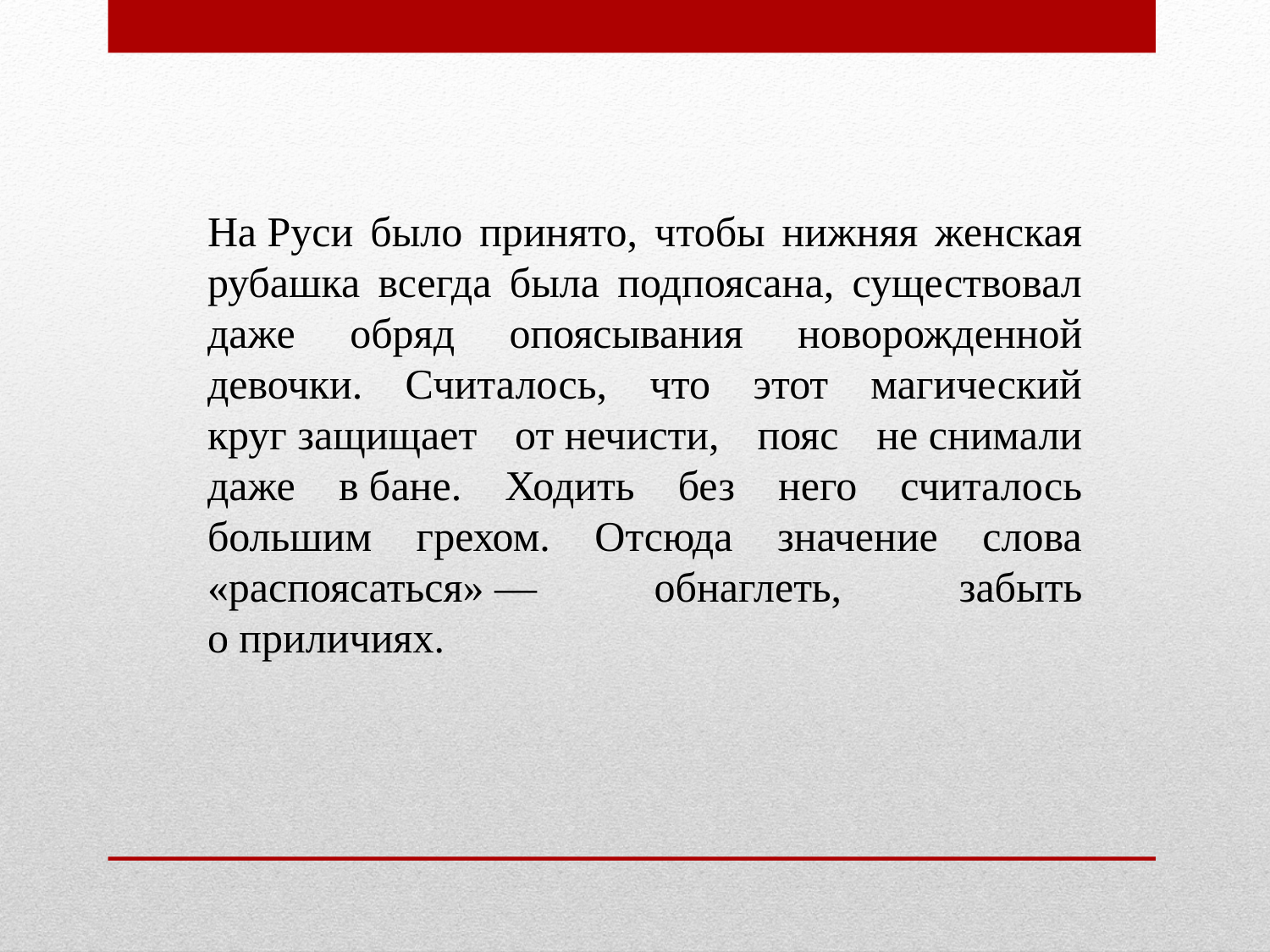

На Руси было принято, чтобы нижняя женская рубашка всегда была подпоясана, существовал даже обряд опоясывания новорожденной девочки. Считалось, что этот магический круг защищает от нечисти, пояс не снимали даже в бане. Ходить без него считалось большим грехом. Отсюда значение слова «распоясаться» — обнаглеть, забыть о приличиях.